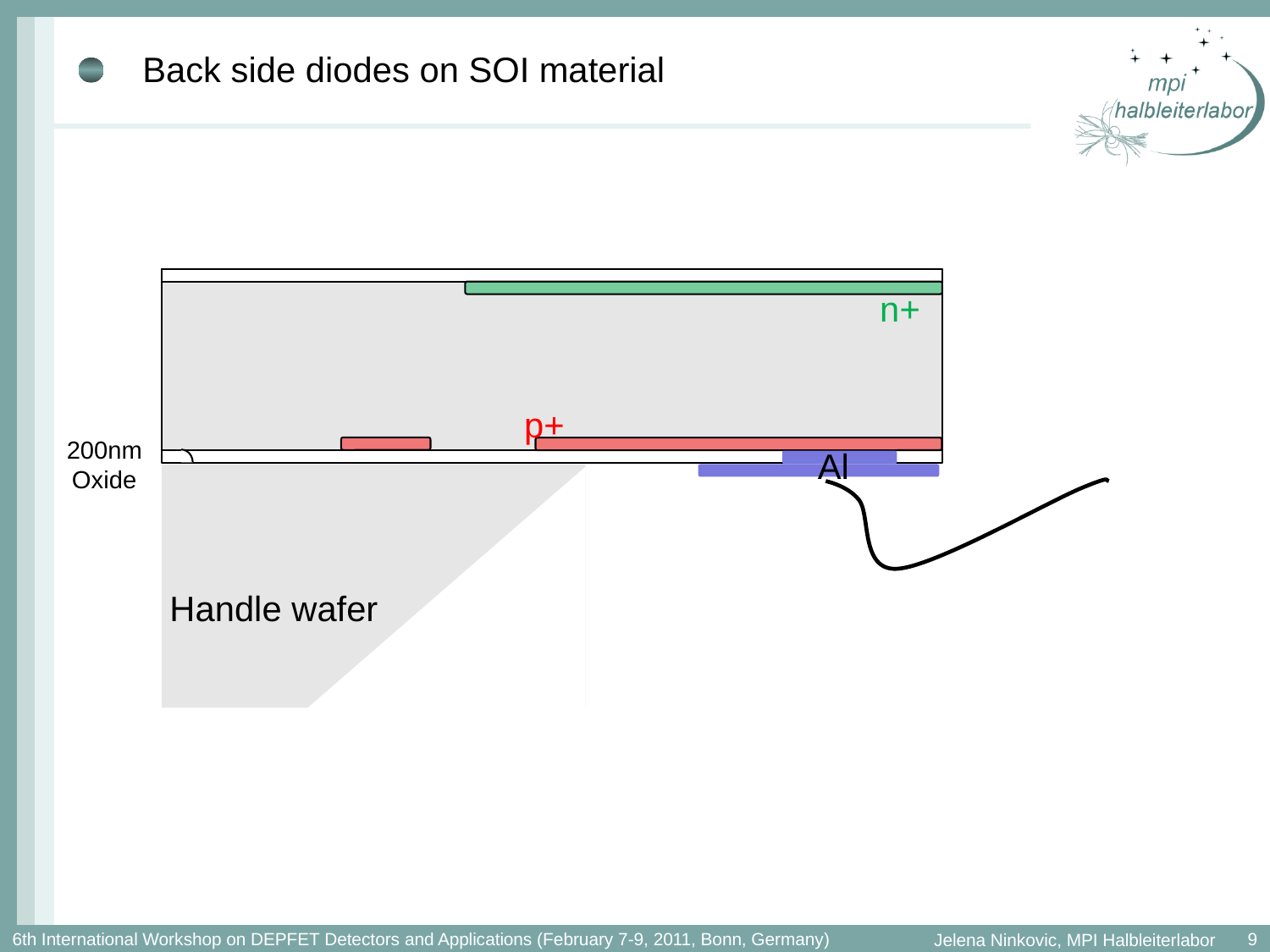

# Back side diodes on SOI material

n+

p+

Handle wafer
200nm
Oxide

Al

9
6th International Workshop on DEPFET Detectors and Applications (February 7-9, 2011, Bonn, Germany)
Jelena Ninkovic, MPI Halbleiterlabor